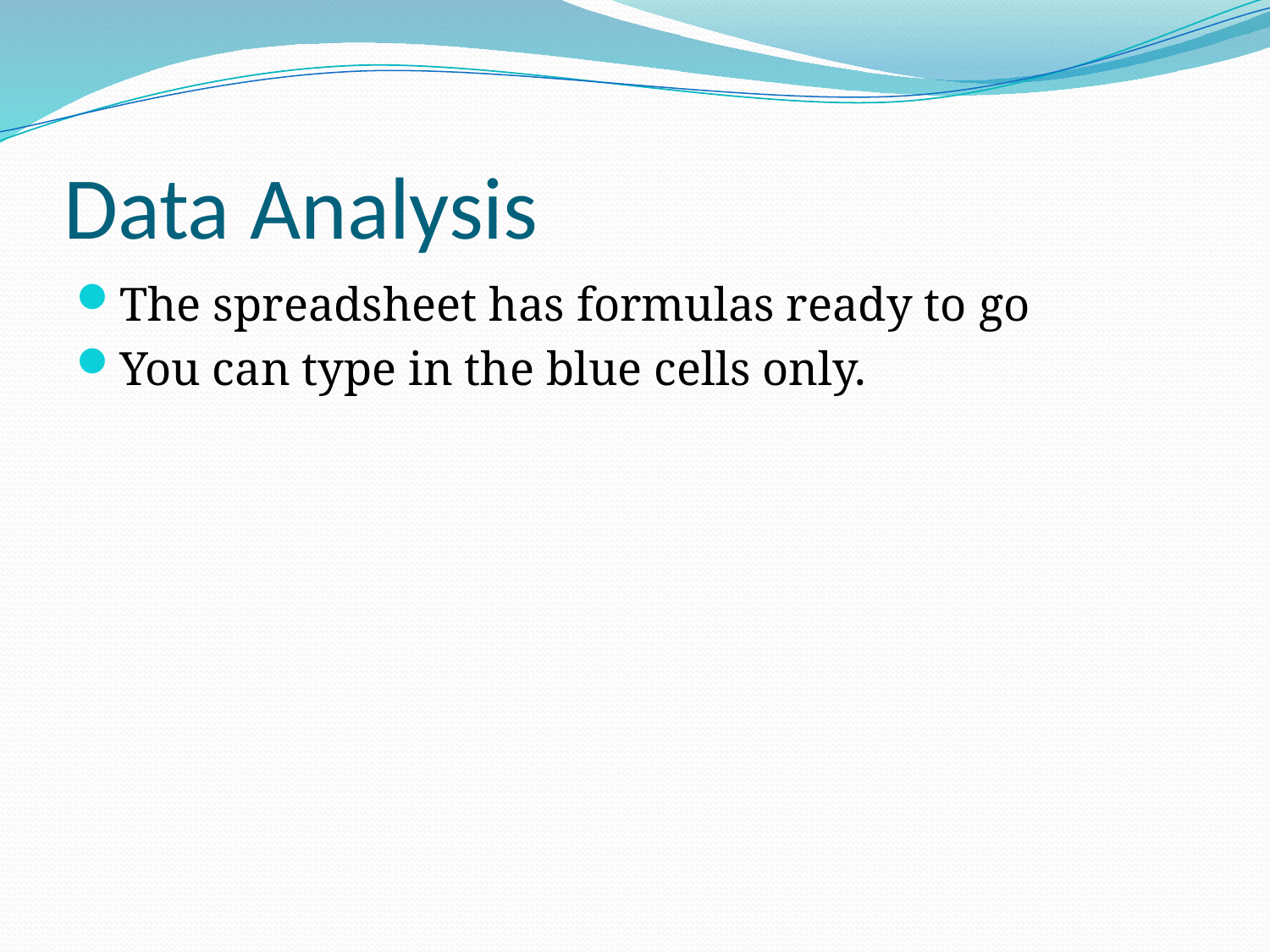

# Data Analysis
The spreadsheet has formulas ready to go
You can type in the blue cells only.